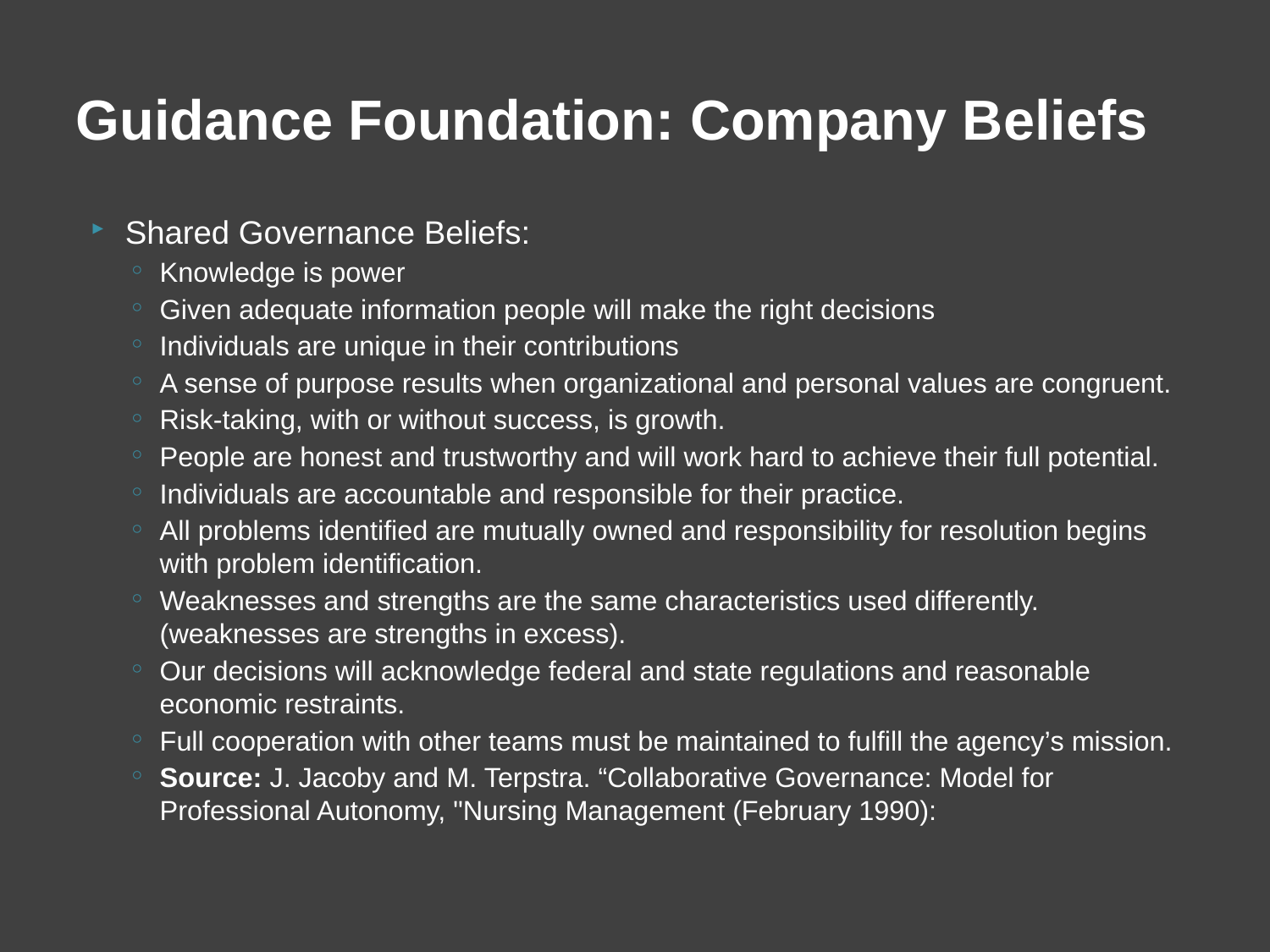

# Guidance Foundation: Company Beliefs
Shared Governance Beliefs:
Knowledge is power
Given adequate information people will make the right decisions
Individuals are unique in their contributions
A sense of purpose results when organizational and personal values are congruent.
Risk-taking, with or without success, is growth.
People are honest and trustworthy and will work hard to achieve their full potential.
Individuals are accountable and responsible for their practice.
All problems identified are mutually owned and responsibility for resolution begins with problem identification.
Weaknesses and strengths are the same characteristics used differently.  (weaknesses are strengths in excess).
Our decisions will acknowledge federal and state regulations and reasonable economic restraints.
Full cooperation with other teams must be maintained to fulfill the agency’s mission.
Source: J. Jacoby and M. Terpstra. “Collaborative Governance: Model for Professional Autonomy, "Nursing Management (February 1990):